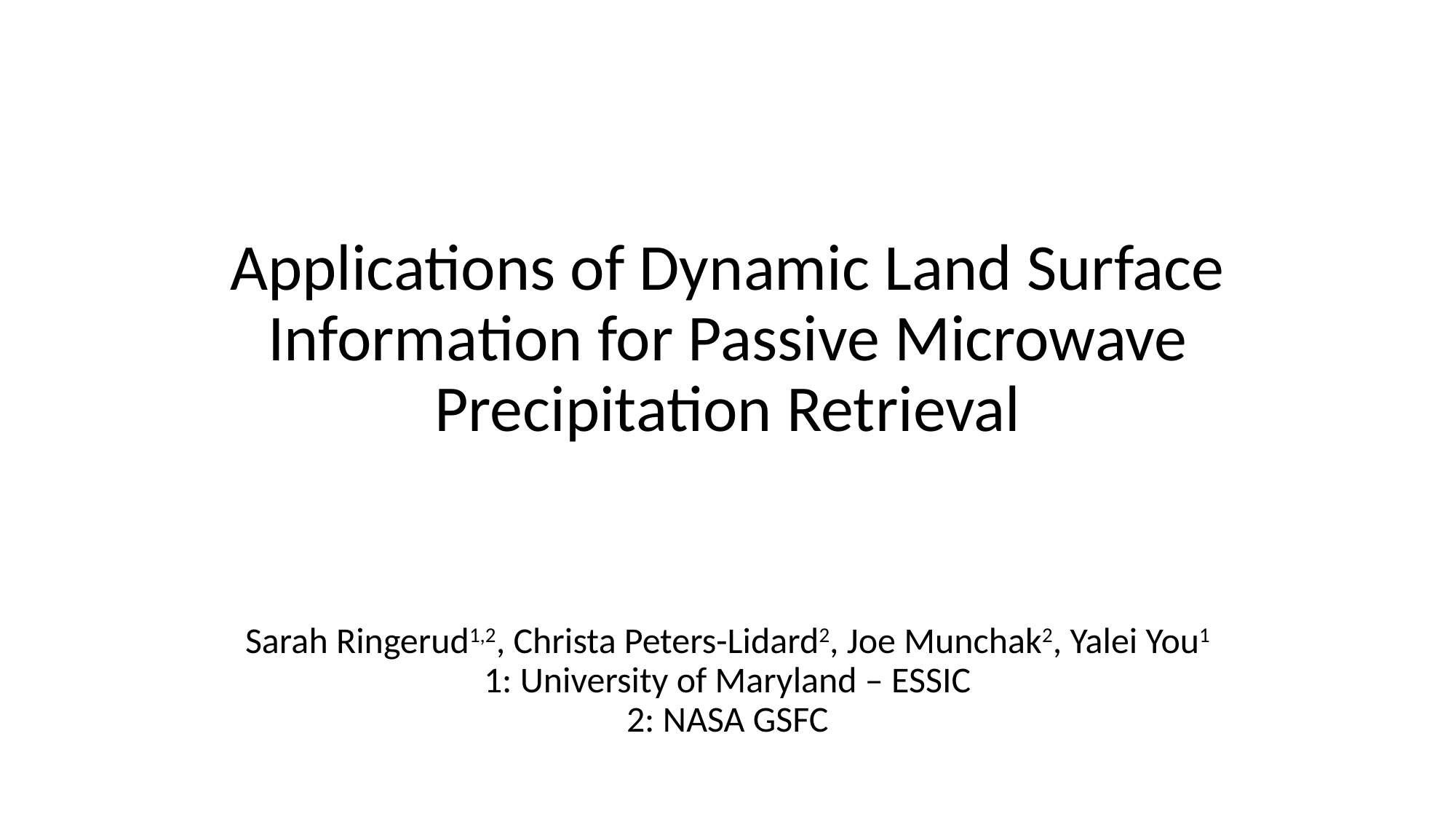

# Applications of Dynamic Land Surface Information for Passive Microwave Precipitation Retrieval
Sarah Ringerud1,2, Christa Peters-Lidard2, Joe Munchak2, Yalei You1
1: University of Maryland – ESSIC
2: NASA GSFC